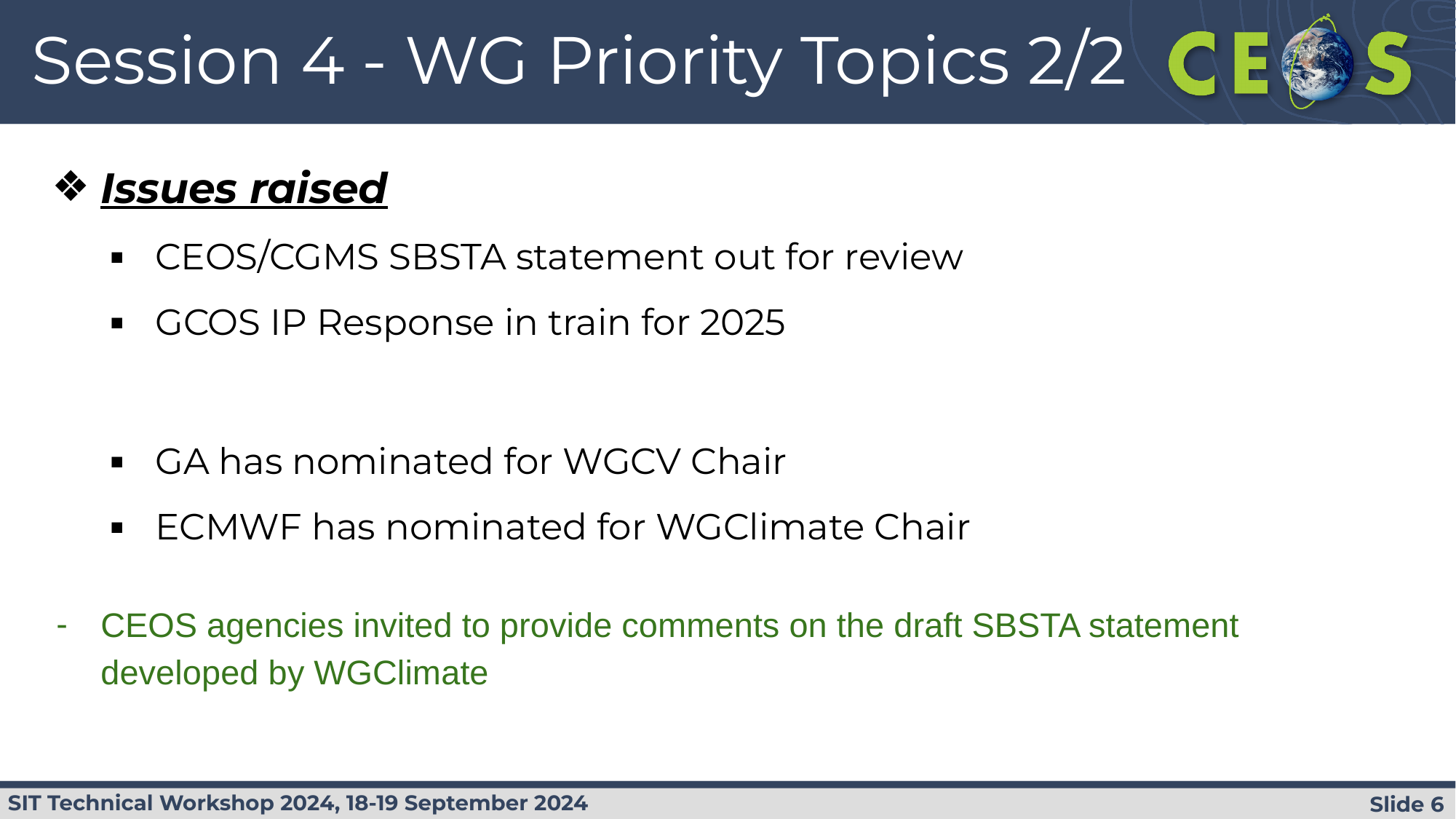

# Session 4 - WG Priority Topics 2/2
Issues raised
CEOS/CGMS SBSTA statement out for review
GCOS IP Response in train for 2025

GA has nominated for WGCV Chair
ECMWF has nominated for WGClimate Chair
CEOS agencies invited to provide comments on the draft SBSTA statement developed by WGClimate